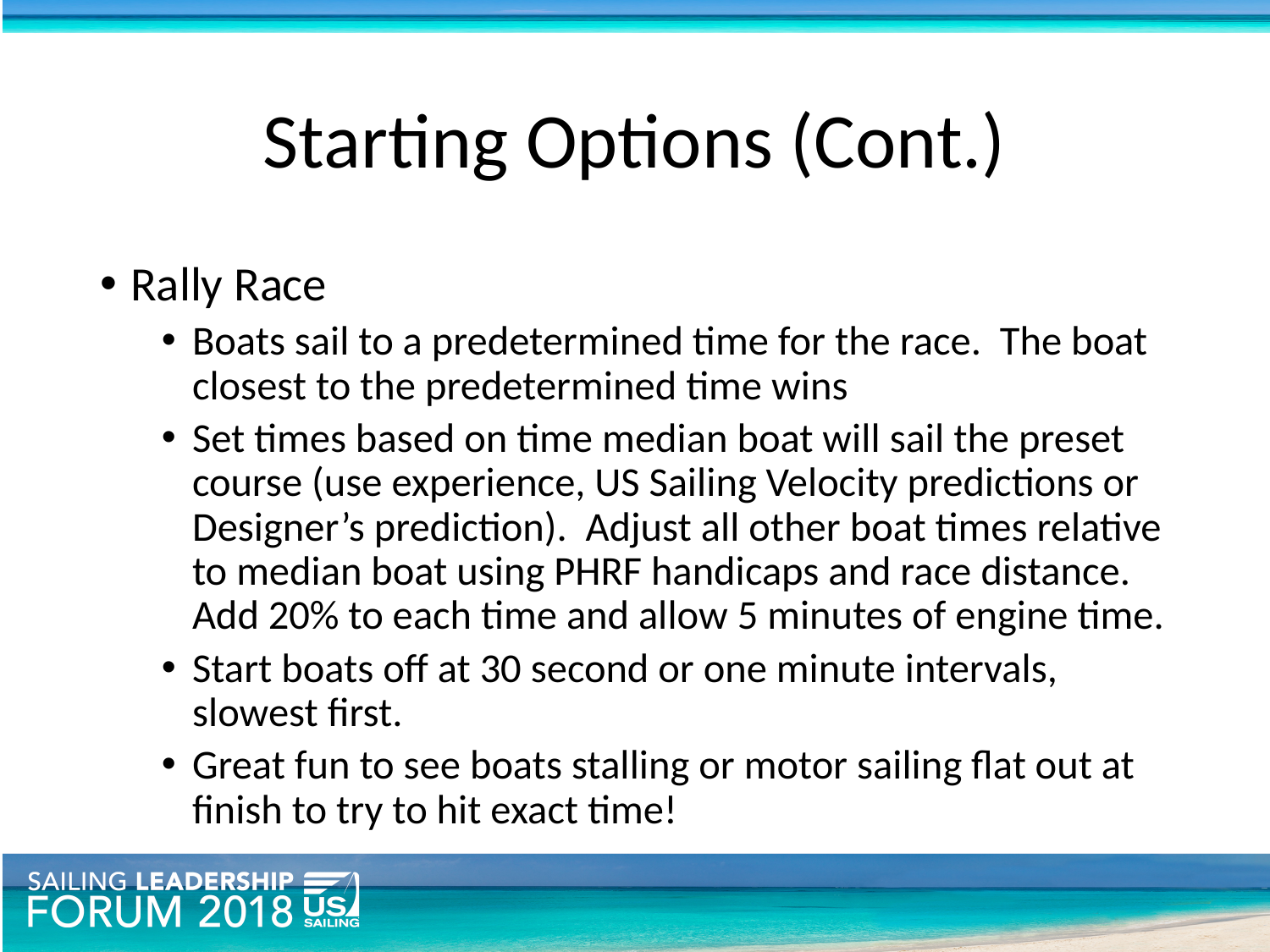

# Starting Options (Cont.)
Rally Race
Boats sail to a predetermined time for the race.  The boat closest to the predetermined time wins
Set times based on time median boat will sail the preset course (use experience, US Sailing Velocity predictions or Designer’s prediction).  Adjust all other boat times relative to median boat using PHRF handicaps and race distance.  Add 20% to each time and allow 5 minutes of engine time.
Start boats off at 30 second or one minute intervals, slowest first.
Great fun to see boats stalling or motor sailing flat out at finish to try to hit exact time!